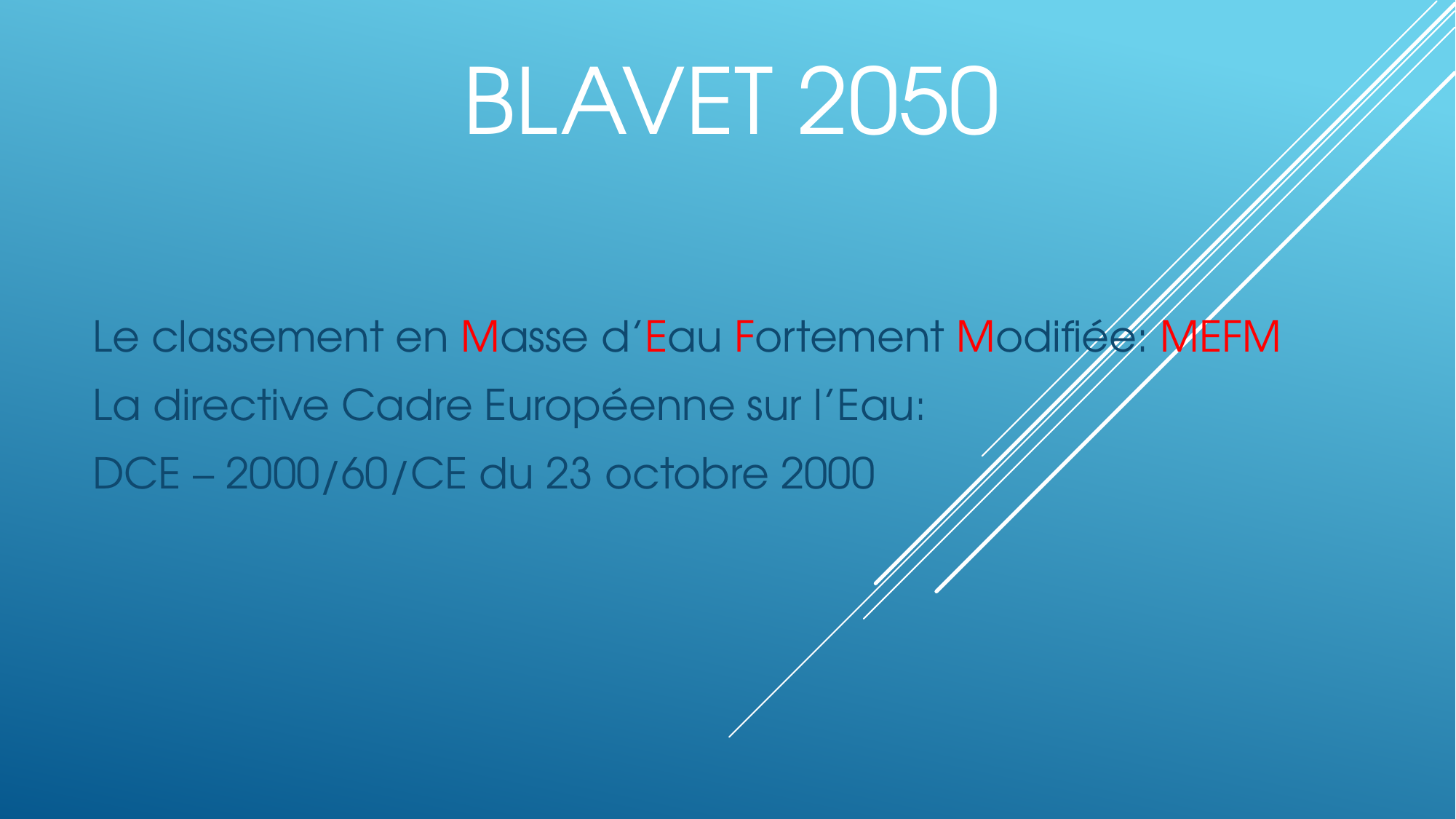

# BLAVET 2050
Le classement en Masse d’Eau Fortement Modifiée: MEFM
La directive Cadre Européenne sur l’Eau:
DCE – 2000/60/CE du 23 octobre 2000